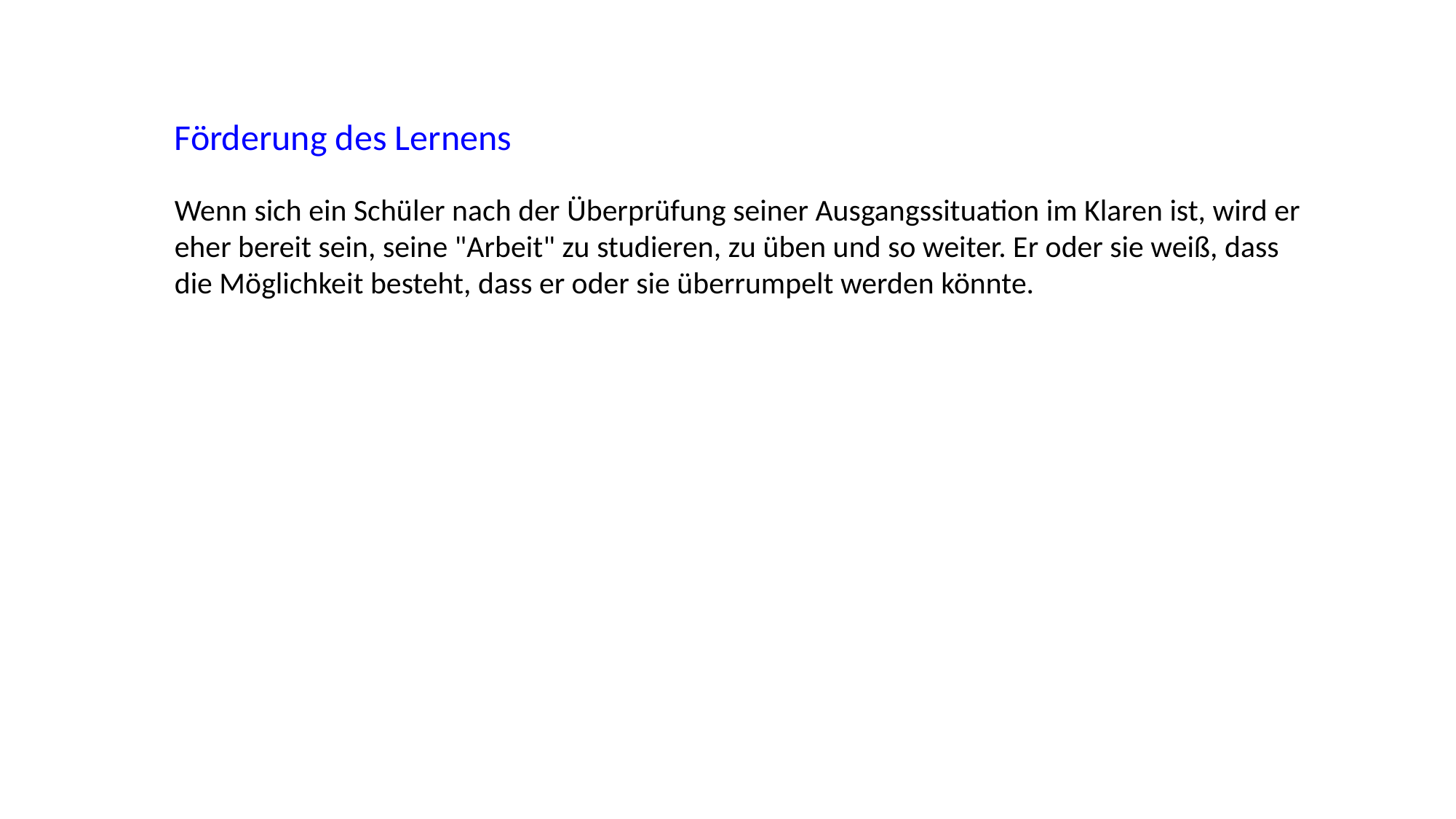

Förderung des Lernens

Wenn sich ein Schüler nach der Überprüfung seiner Ausgangssituation im Klaren ist, wird er eher bereit sein, seine "Arbeit" zu studieren, zu üben und so weiter. Er oder sie weiß, dass die Möglichkeit besteht, dass er oder sie überrumpelt werden könnte.